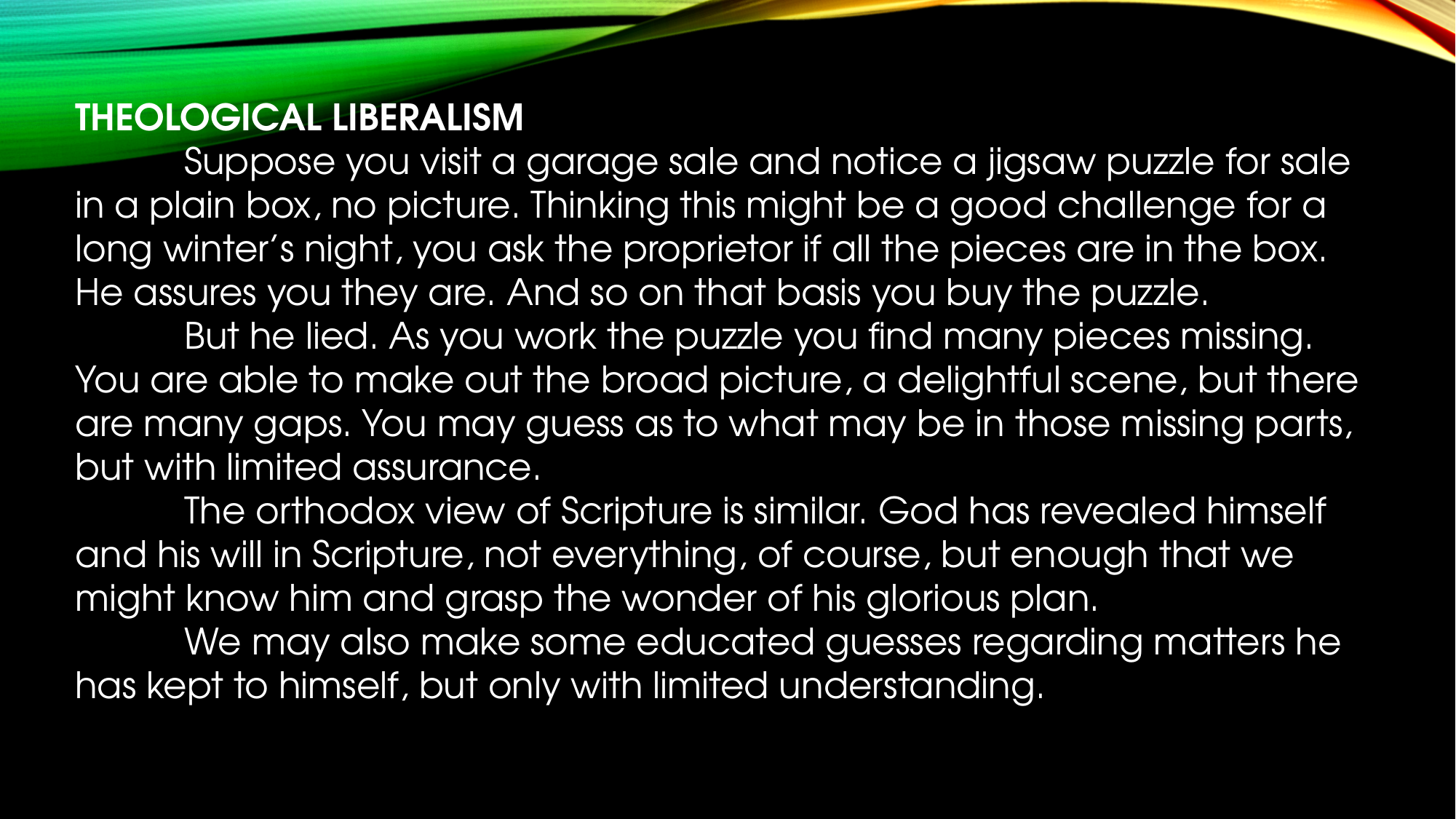

THEOLOGICAL LIBERALISM
	Suppose you visit a garage sale and notice a jigsaw puzzle for sale in a plain box, no picture. Thinking this might be a good challenge for a long winter’s night, you ask the proprietor if all the pieces are in the box. He assures you they are. And so on that basis you buy the puzzle.
	But he lied. As you work the puzzle you find many pieces missing. You are able to make out the broad picture, a delightful scene, but there are many gaps. You may guess as to what may be in those missing parts, but with limited assurance.
	The orthodox view of Scripture is similar. God has revealed himself and his will in Scripture, not everything, of course, but enough that we might know him and grasp the wonder of his glorious plan.
	We may also make some educated guesses regarding matters he has kept to himself, but only with limited understanding.